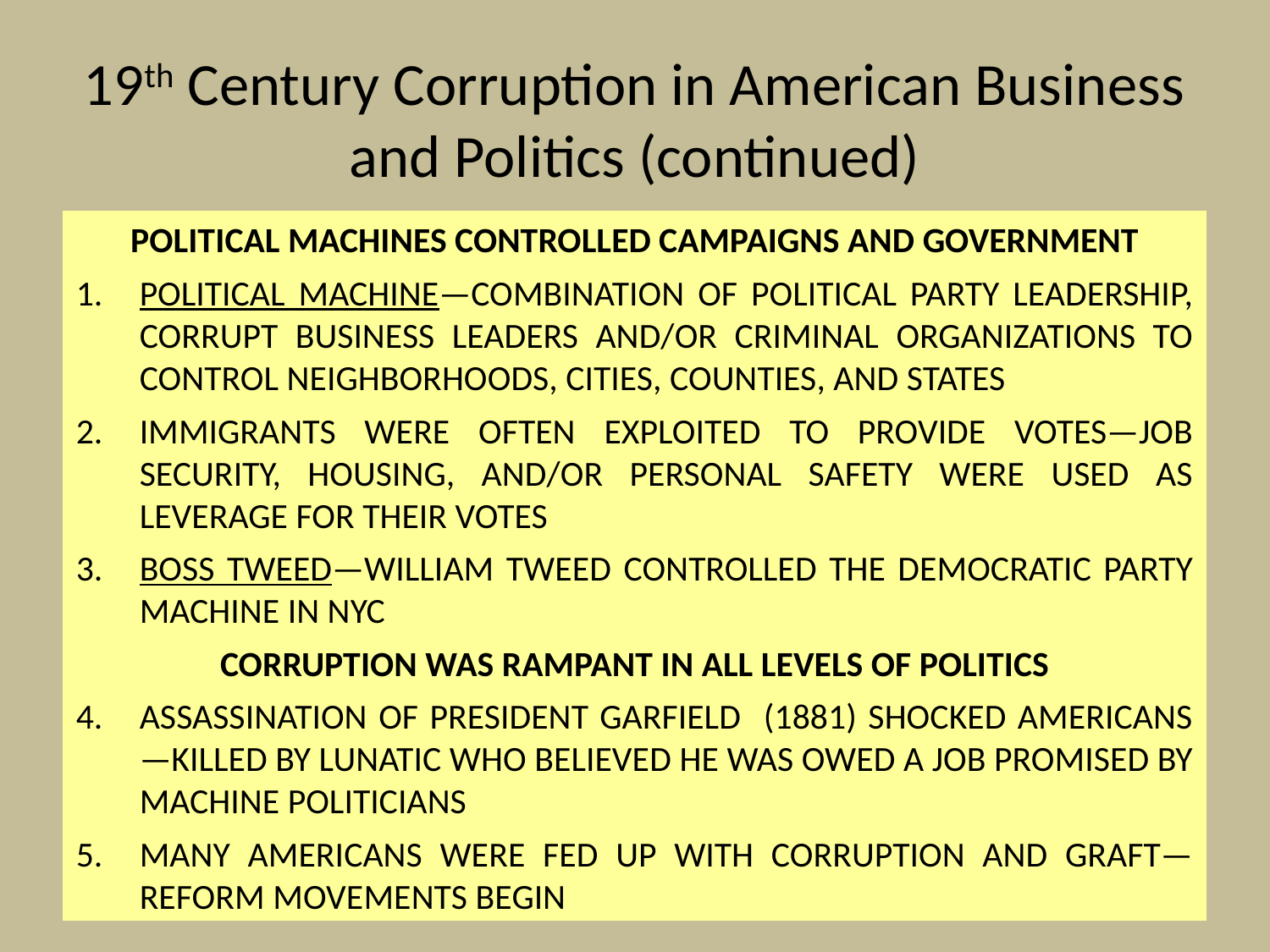

# 19th Century Corruption in American Business and Politics (continued)
POLITICAL MACHINES CONTROLLED CAMPAIGNS AND GOVERNMENT
POLITICAL MACHINE—COMBINATION OF POLITICAL PARTY LEADERSHIP, CORRUPT BUSINESS LEADERS AND/OR CRIMINAL ORGANIZATIONS TO CONTROL NEIGHBORHOODS, CITIES, COUNTIES, AND STATES
IMMIGRANTS WERE OFTEN EXPLOITED TO PROVIDE VOTES—JOB SECURITY, HOUSING, AND/OR PERSONAL SAFETY WERE USED AS LEVERAGE FOR THEIR VOTES
BOSS TWEED—WILLIAM TWEED CONTROLLED THE DEMOCRATIC PARTY MACHINE IN NYC
CORRUPTION WAS RAMPANT IN ALL LEVELS OF POLITICS
ASSASSINATION OF PRESIDENT GARFIELD  (1881) SHOCKED AMERICANS—KILLED BY LUNATIC WHO BELIEVED HE WAS OWED A JOB PROMISED BY MACHINE POLITICIANS
MANY AMERICANS WERE FED UP WITH CORRUPTION AND GRAFT—REFORM MOVEMENTS BEGIN